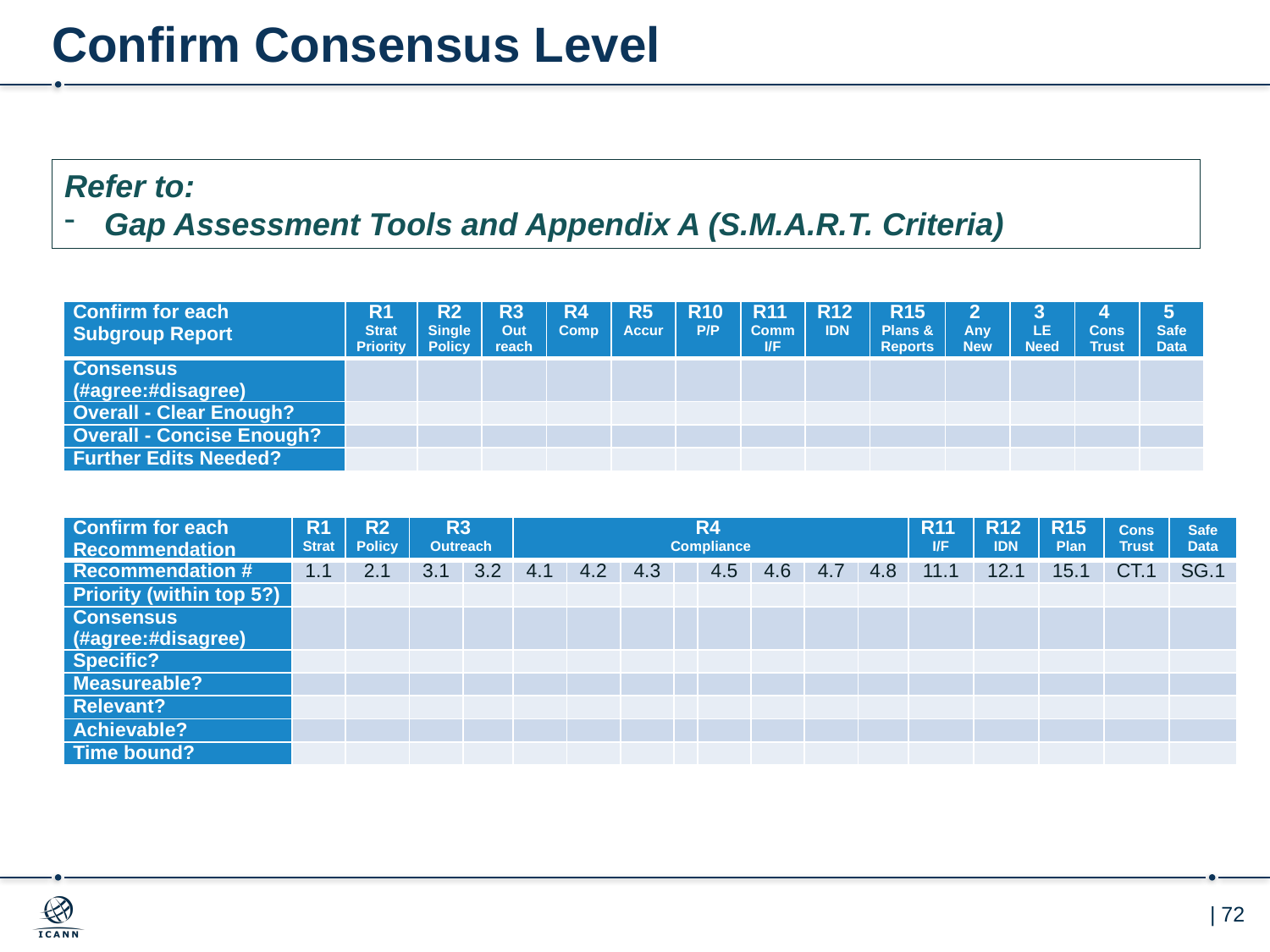

# Confirm Consensus Level
Refer to:
Gap Assessment Tools and Appendix A (S.M.A.R.T. Criteria)
| Confirm for each Subgroup Report | R1 Strat Priority | R2 Single Policy | R3 Out reach | R4 Comp | R5 Accur | R10 P/P | R11 Comm I/F | R12 IDN | R15 Plans & Reports | 2 Any New | 3 LE Need | 4 Cons Trust | 5 Safe Data |
| --- | --- | --- | --- | --- | --- | --- | --- | --- | --- | --- | --- | --- | --- |
| Consensus (#agree:#disagree) |  |  |  |  |  |  |  |  |  |  |  |  |  |
| Overall - Clear Enough? |  |  |  |  |  |  |  |  |  |  |  |  |  |
| Overall - Concise Enough? |  |  |  |  |  |  |  |  |  |  |  |  |  |
| Further Edits Needed? |  |  |  |  |  |  |  |  |  |  |  |  |  |
| Confirm for each Recommendation | R1 Strat | R2 Policy | R3 Outreach |  | R4 Compliance |  |  |  |  |  |  |  | R11 I/F | R12 IDN | R15 Plan | Cons Trust | Safe Data |
| --- | --- | --- | --- | --- | --- | --- | --- | --- | --- | --- | --- | --- | --- | --- | --- | --- | --- |
| Recommendation # | 1.1 | 2.1 | 3.1 | 3.2 | 4.1 | 4.2 | 4.3 |  | 4.5 | 4.6 | 4.7 | 4.8 | 11.1 | 12.1 | 15.1 | CT.1 | SG.1 |
| Priority (within top 5?) |  |  |  |  |  |  |  |  |  |  |  |  |  |  |  |  |  |
| Consensus (#agree:#disagree) |  |  |  |  |  |  |  |  |  |  |  |  |  |  |  |  |  |
| Specific? |  |  |  |  |  |  |  |  |  |  |  |  |  |  |  |  |  |
| Measureable? |  |  |  |  |  |  |  |  |  |  |  |  |  |  |  |  |  |
| Relevant? |  |  |  |  |  |  |  |  |  |  |  |  |  |  |  |  |  |
| Achievable? |  |  |  |  |  |  |  |  |  |  |  |  |  |  |  |  |  |
| Time bound? |  |  |  |  |  |  |  |  |  |  |  |  |  |  |  |  |  |